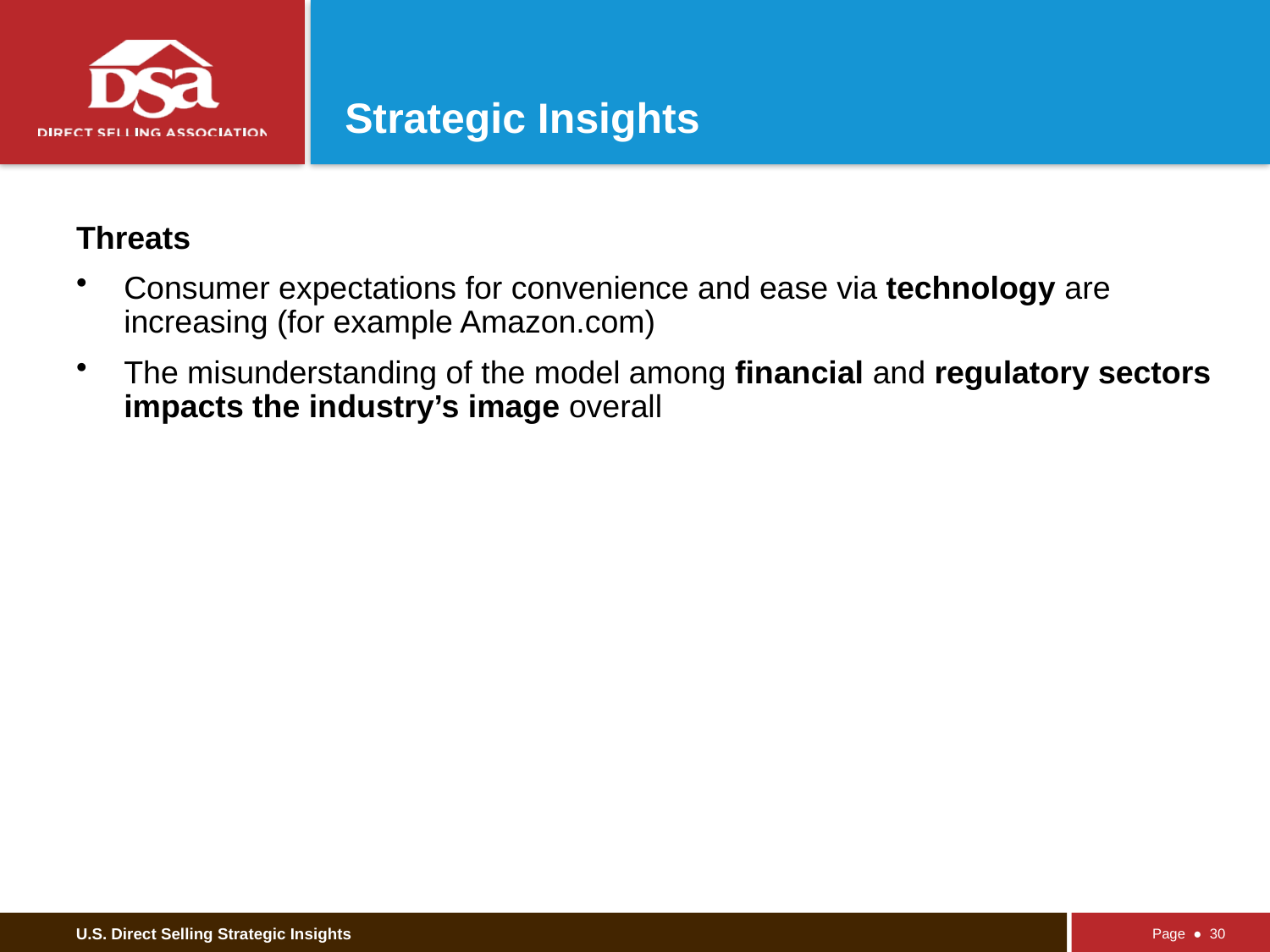

# Strategic Insights
Threats
Consumer expectations for convenience and ease via technology are increasing (for example Amazon.com)
The misunderstanding of the model among financial and regulatory sectors impacts the industry’s image overall

Page  ●  30